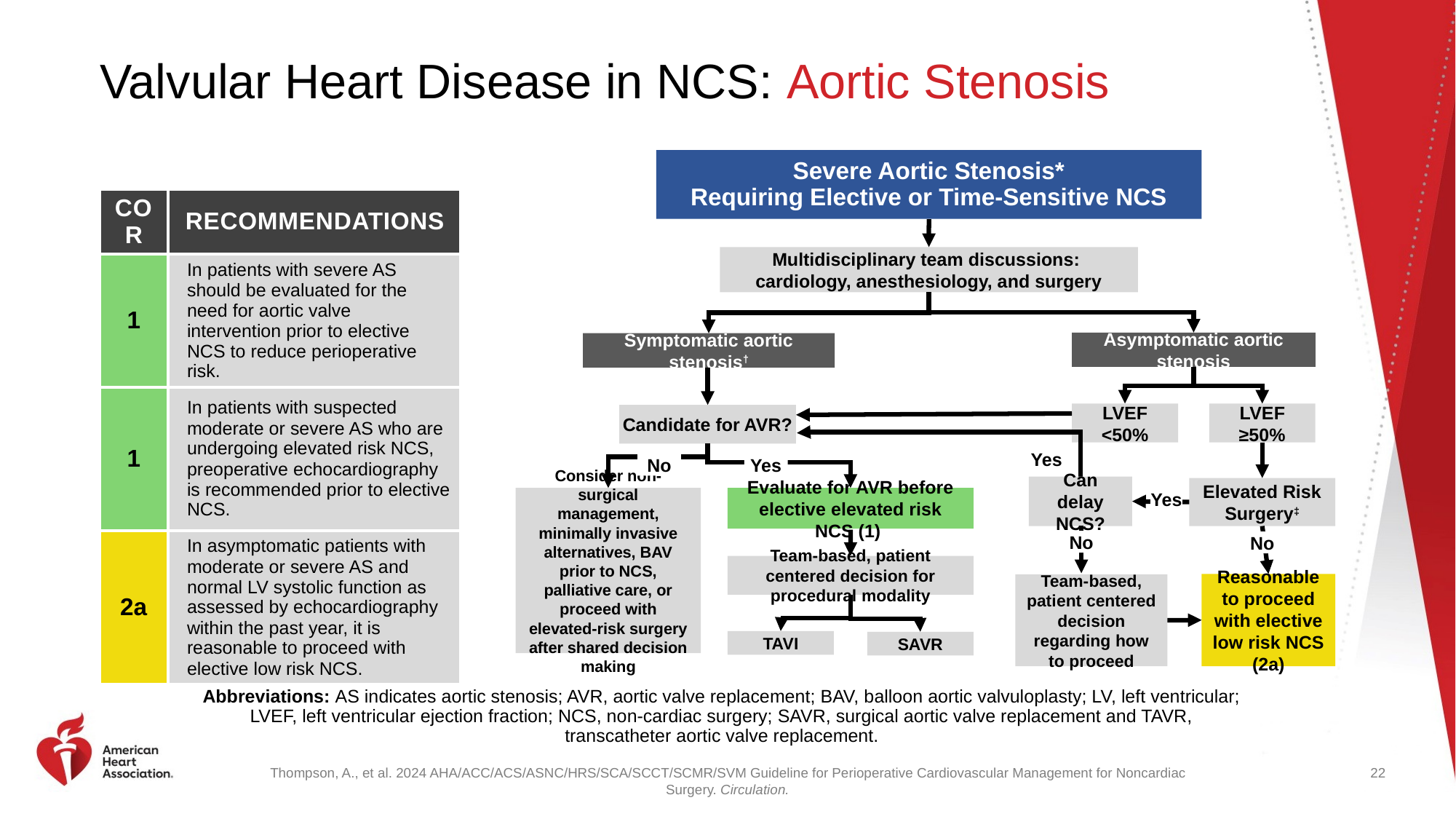

# Valvular Heart Disease in NCS: Aortic Stenosis

Severe Aortic Stenosis*
Requiring Elective or Time-Sensitive NCS
| COR | RECOMMENDATIONS |
| --- | --- |
| 1 | In patients with severe AS should be evaluated for the need for aortic valve intervention prior to elective NCS to reduce perioperative risk. |
| 1 | In patients with suspected moderate or severe AS who are undergoing elevated risk NCS, preoperative echocardiography is recommended prior to elective NCS. |
| 2a | In asymptomatic patients with moderate or severe AS and normal LV systolic function as assessed by echocardiography within the past year, it is reasonable to proceed with elective low risk NCS. |
Multidisciplinary team discussions:
cardiology, anesthesiology, and surgery
Asymptomatic aortic stenosis
Symptomatic aortic stenosis†
LVEF <50%
LVEF ≥50%
Candidate for AVR?
Yes
No
Yes
Can delay NCS?
Elevated Risk Surgery‡
Yes
Consider non-surgical management, minimally invasive alternatives, BAV prior to NCS, palliative care, or proceed with elevated-risk surgery after shared decision making
Evaluate for AVR before elective elevated risk NCS (1)
No
No
Team-based, patient centered decision for procedural modality
Reasonable to proceed with elective low risk NCS (2a)
Team-based, patient centered decision regarding how to proceed
TAVI
SAVR
Abbreviations: AS indicates aortic stenosis; AVR, aortic valve replacement; BAV, balloon aortic valvuloplasty; LV, left ventricular; LVEF, left ventricular ejection fraction; NCS, non-cardiac surgery; SAVR, surgical aortic valve replacement and TAVR, transcatheter aortic valve replacement.
22